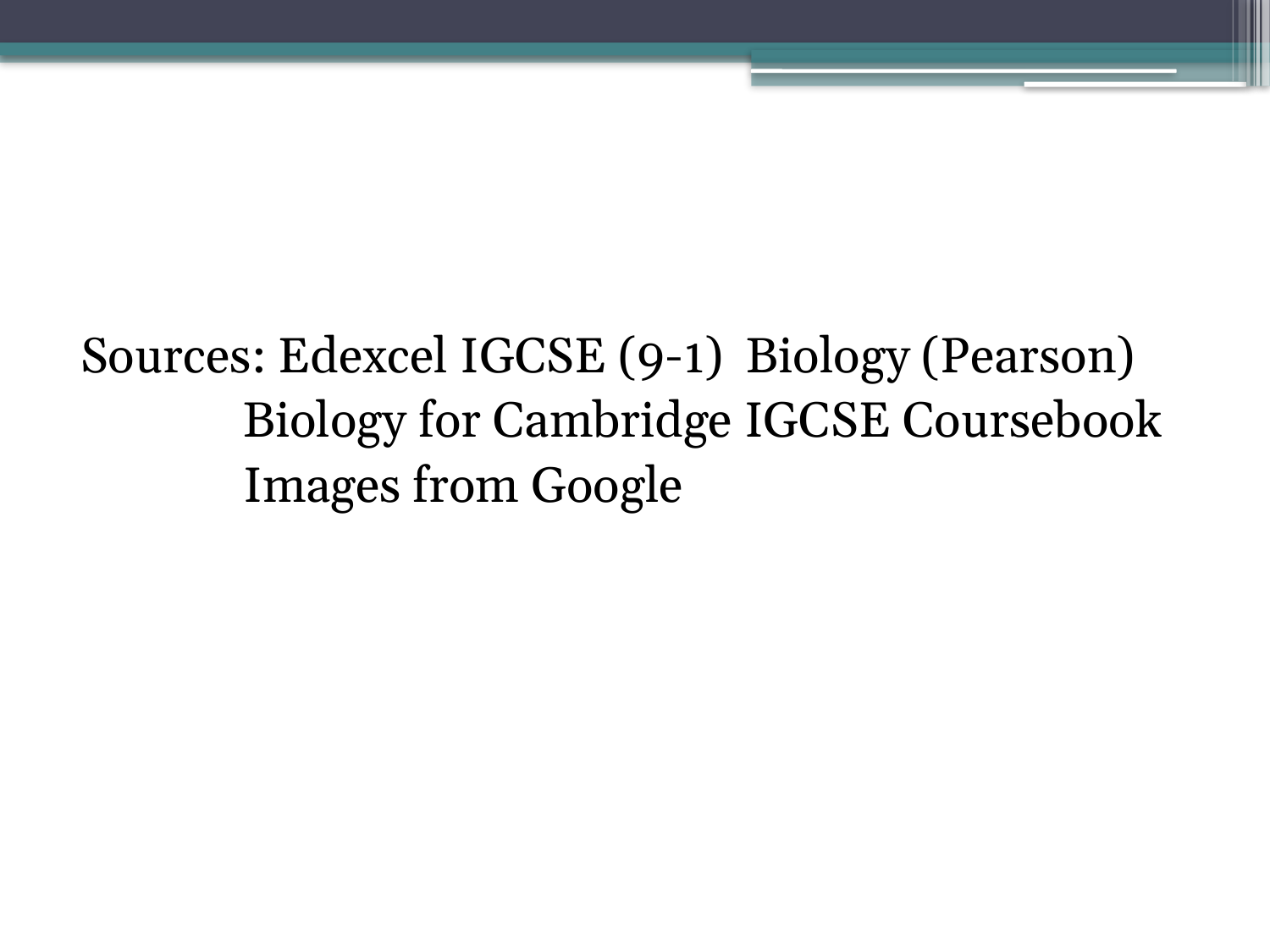

Sources: Edexcel IGCSE (9-1)  Biology (Pearson)
	 	Biology for Cambridge IGCSE Coursebook
		Images from Google